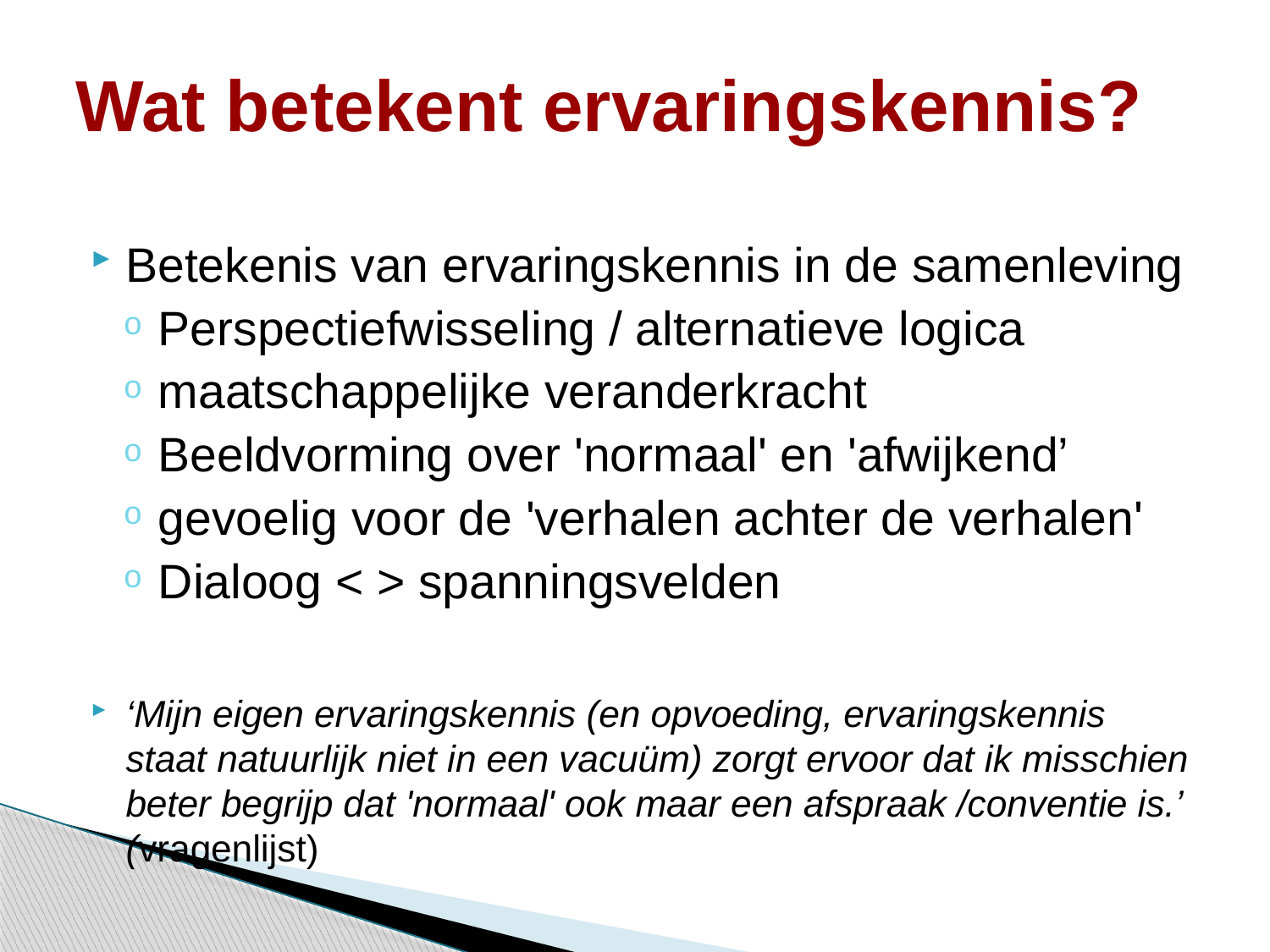

# Wat betekent ervaringskennis?
Betekenis van ervaringskennis in de samenleving
Perspectiefwisseling / alternatieve logica
maatschappelijke veranderkracht
Beeldvorming over 'normaal' en 'afwijkend’
gevoelig voor de 'verhalen achter de verhalen'
Dialoog < > spanningsvelden

‘Mijn eigen ervaringskennis (en opvoeding, ervaringskennis staat natuurlijk niet in een vacuüm) zorgt ervoor dat ik misschien beter begrijp dat 'normaal' ook maar een afspraak /conventie is.’ (vragenlijst)